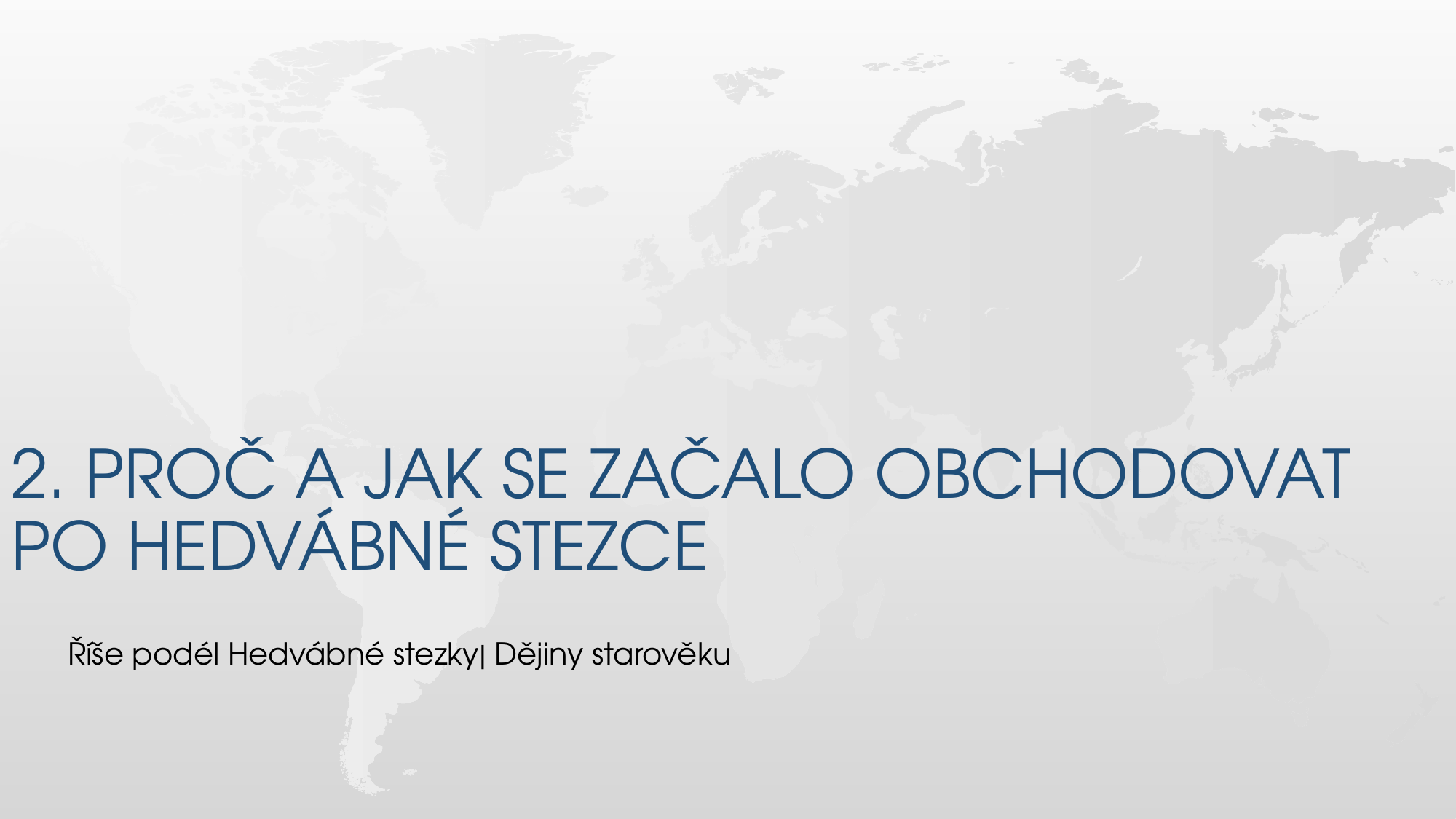

# 2. Proč a jak se začalo obchodovat po Hedvábné stezce
Říše podél Hedvábné stezky| Dějiny starověku